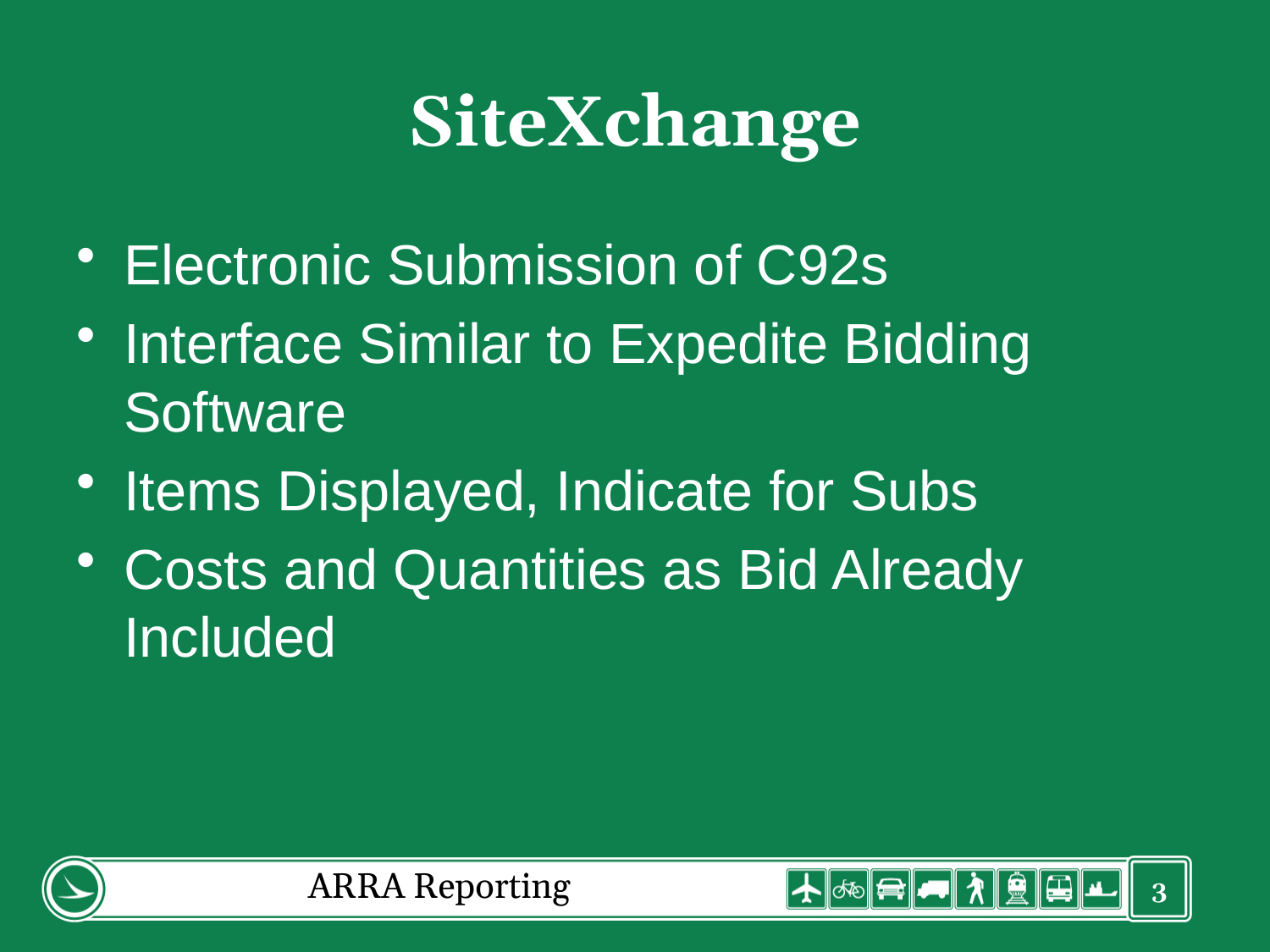

# SiteXchange
Electronic Submission of C92s
Interface Similar to Expedite Bidding Software
Items Displayed, Indicate for Subs
Costs and Quantities as Bid Already Included
ARRA Reporting